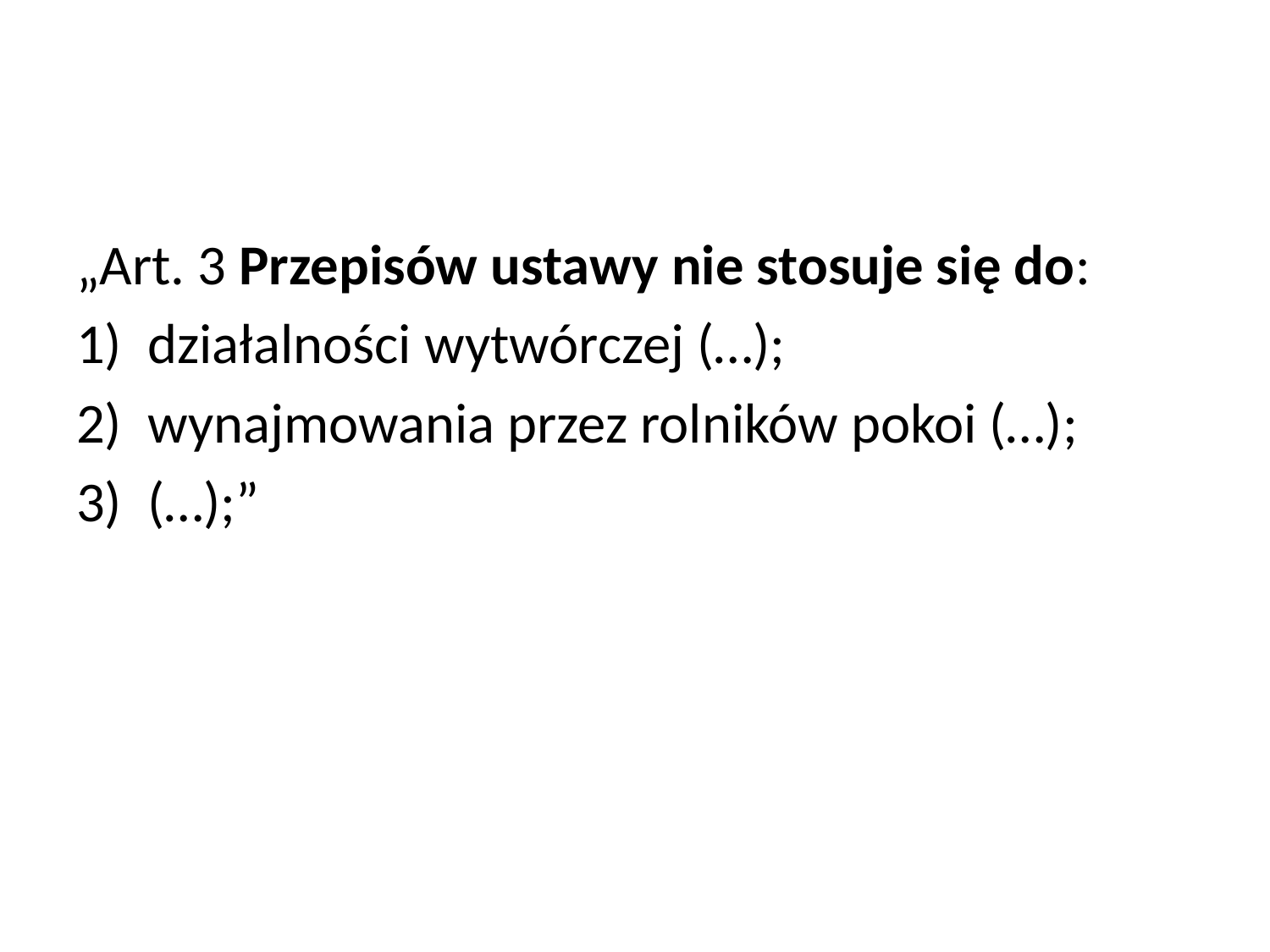

„Art. 3 Przepisów ustawy nie stosuje się do:
działalności wytwórczej (…);
wynajmowania przez rolników pokoi (…);
(…);”